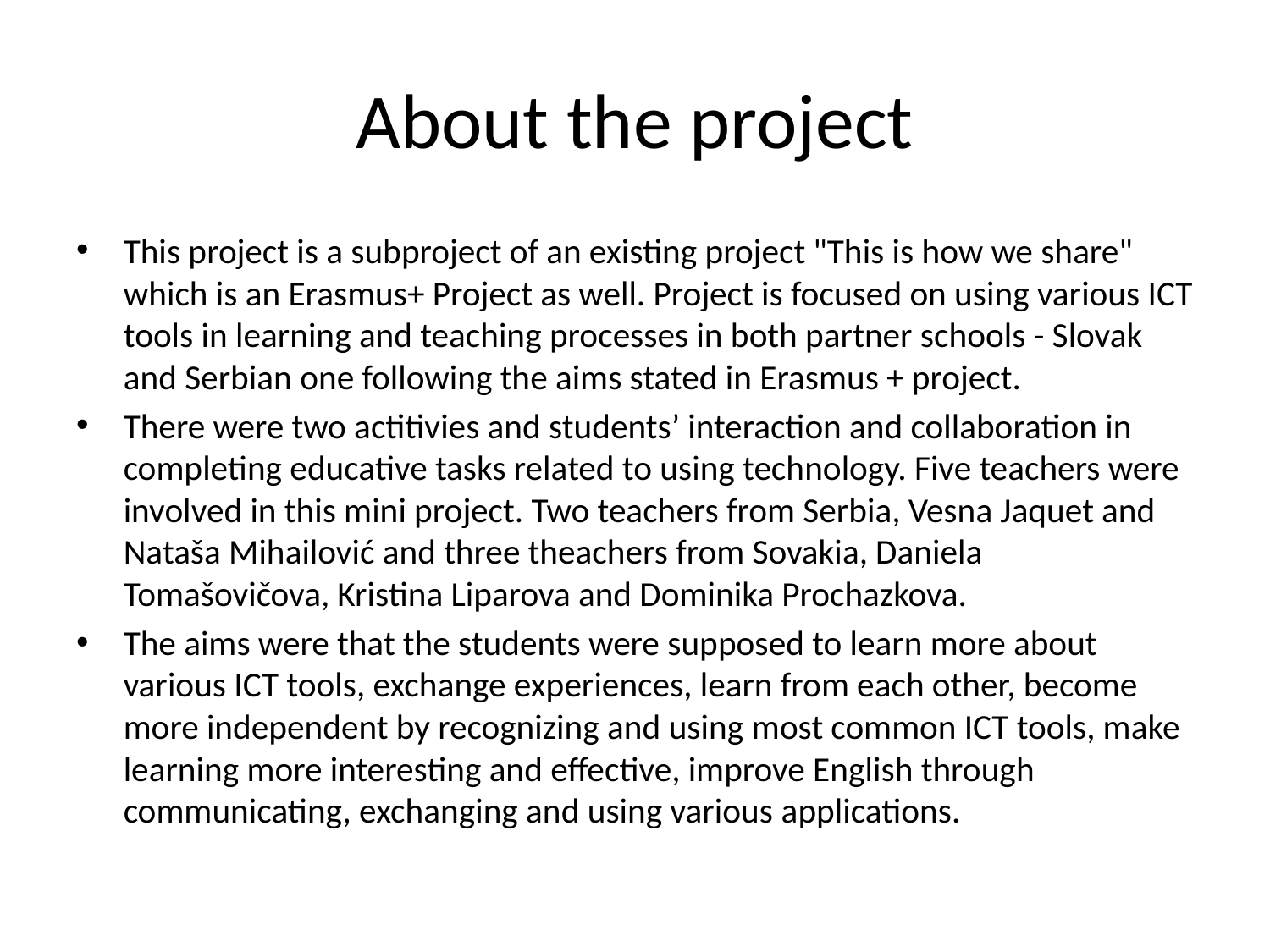

# About the project
This project is a subproject of an existing project "This is how we share" which is an Erasmus+ Project as well. Project is focused on using various ICT tools in learning and teaching processes in both partner schools - Slovak and Serbian one following the aims stated in Erasmus + project.
There were two actitivies and students’ interaction and collaboration in completing educative tasks related to using technology. Five teachers were involved in this mini project. Two teachers from Serbia, Vesna Jaquet and Nataša Mihailović and three theachers from Sovakia, Daniela  Tomašovičova, Kristina Liparova and Dominika Prochazkova.
The aims were that the students were supposed to learn more about various ICT tools, exchange experiences, learn from each other, become more independent by recognizing and using most common ICT tools, make learning more interesting and effective, improve English through communicating, exchanging and using various applications.